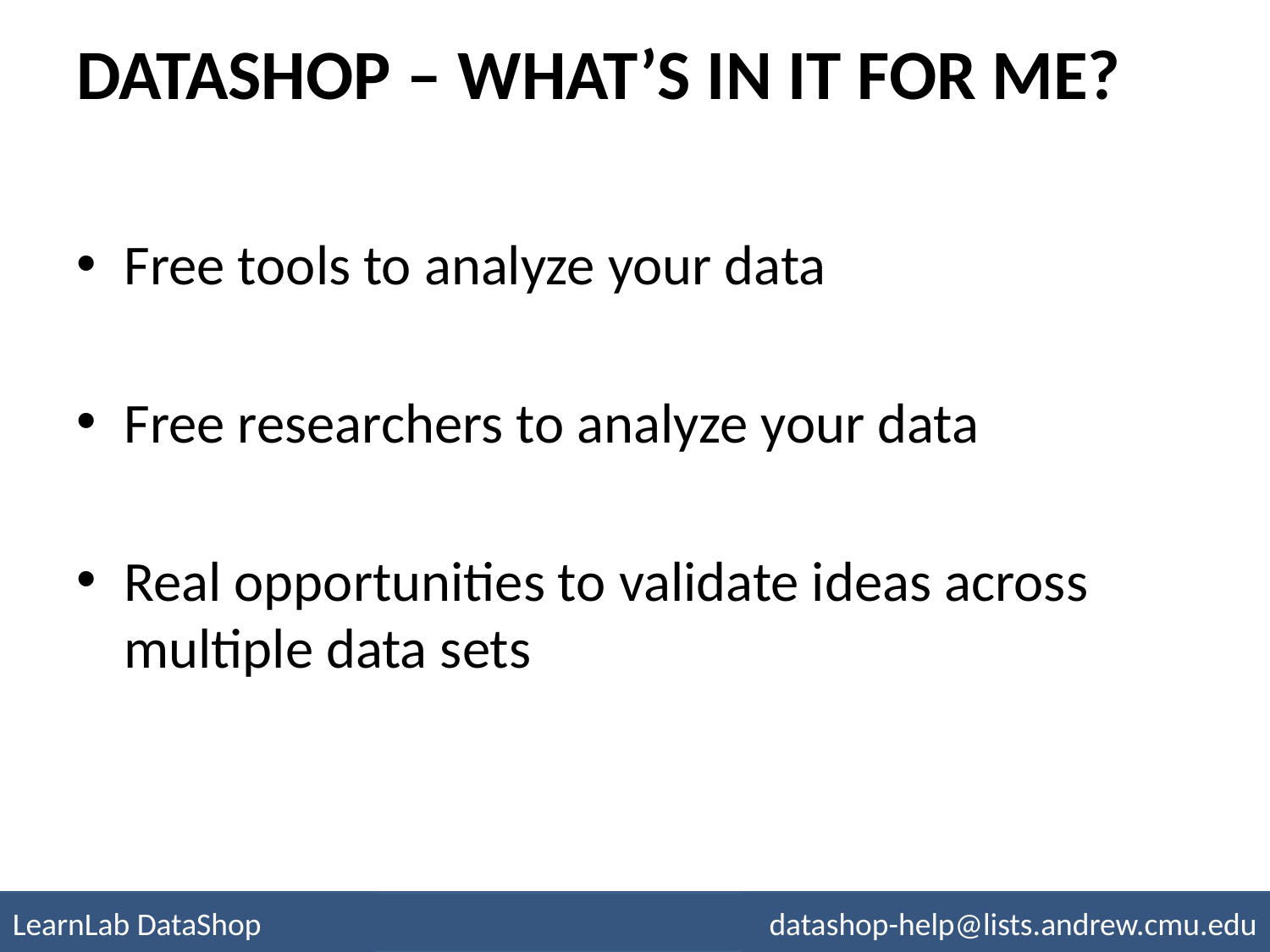

# DataShop – what’s in it for me?
Free tools to analyze your data

Free researchers to analyze your data

Real opportunities to validate ideas across multiple data sets